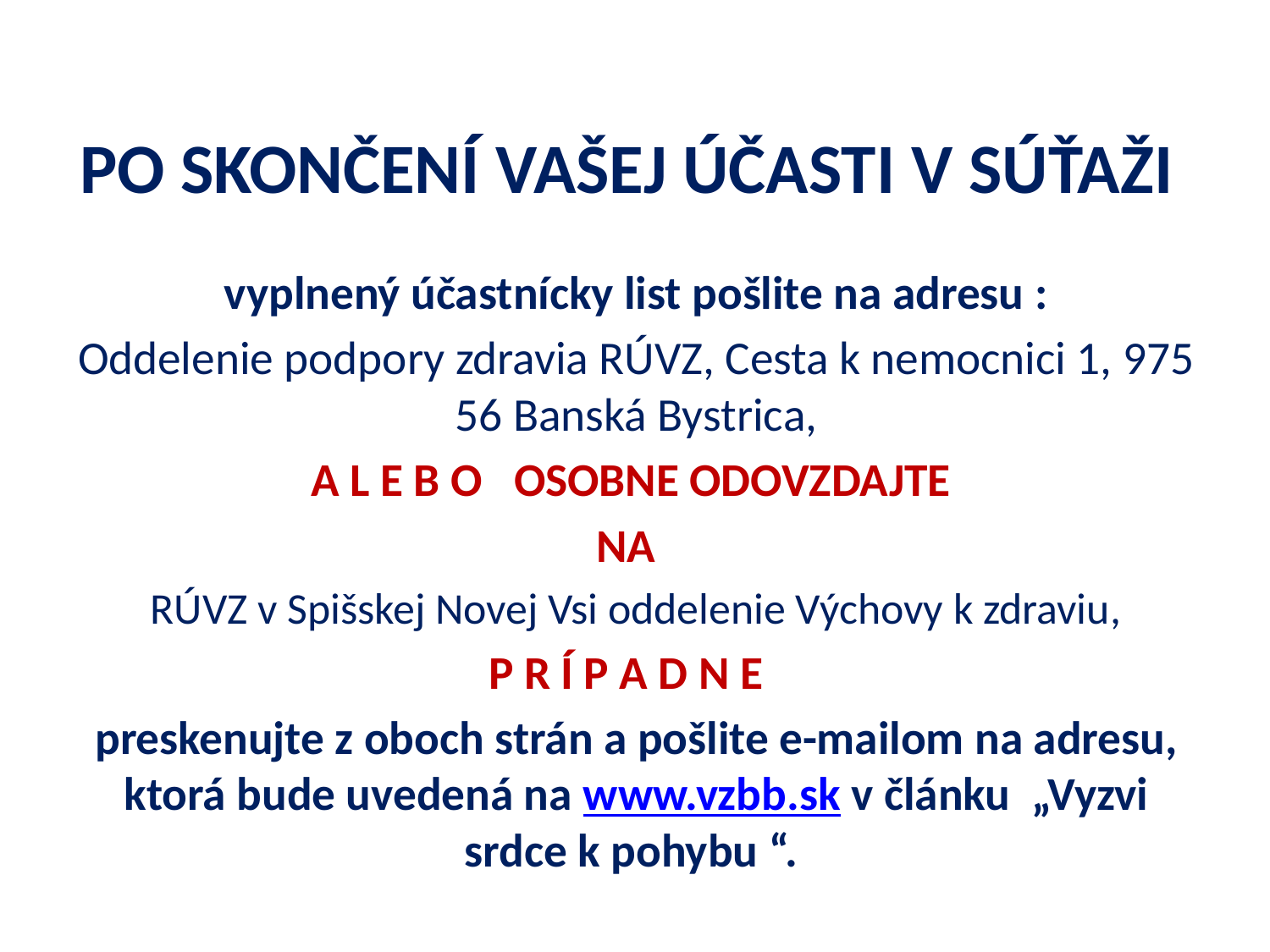

# PO SKONČENÍ VAŠEJ ÚČASTI V SÚŤAŽI
vyplnený účastnícky list pošlite na adresu :
Oddelenie podpory zdravia RÚVZ, Cesta k nemocnici 1, 975 56 Banská Bystrica,
A L E B O   OSOBNE ODOVZDAJTE
NA
RÚVZ v Spišskej Novej Vsi oddelenie Výchovy k zdraviu,
 P R Í P A D N E
preskenujte z oboch strán a pošlite e-mailom na adresu, ktorá bude uvedená na www.vzbb.sk v článku  „Vyzvi srdce k pohybu “.